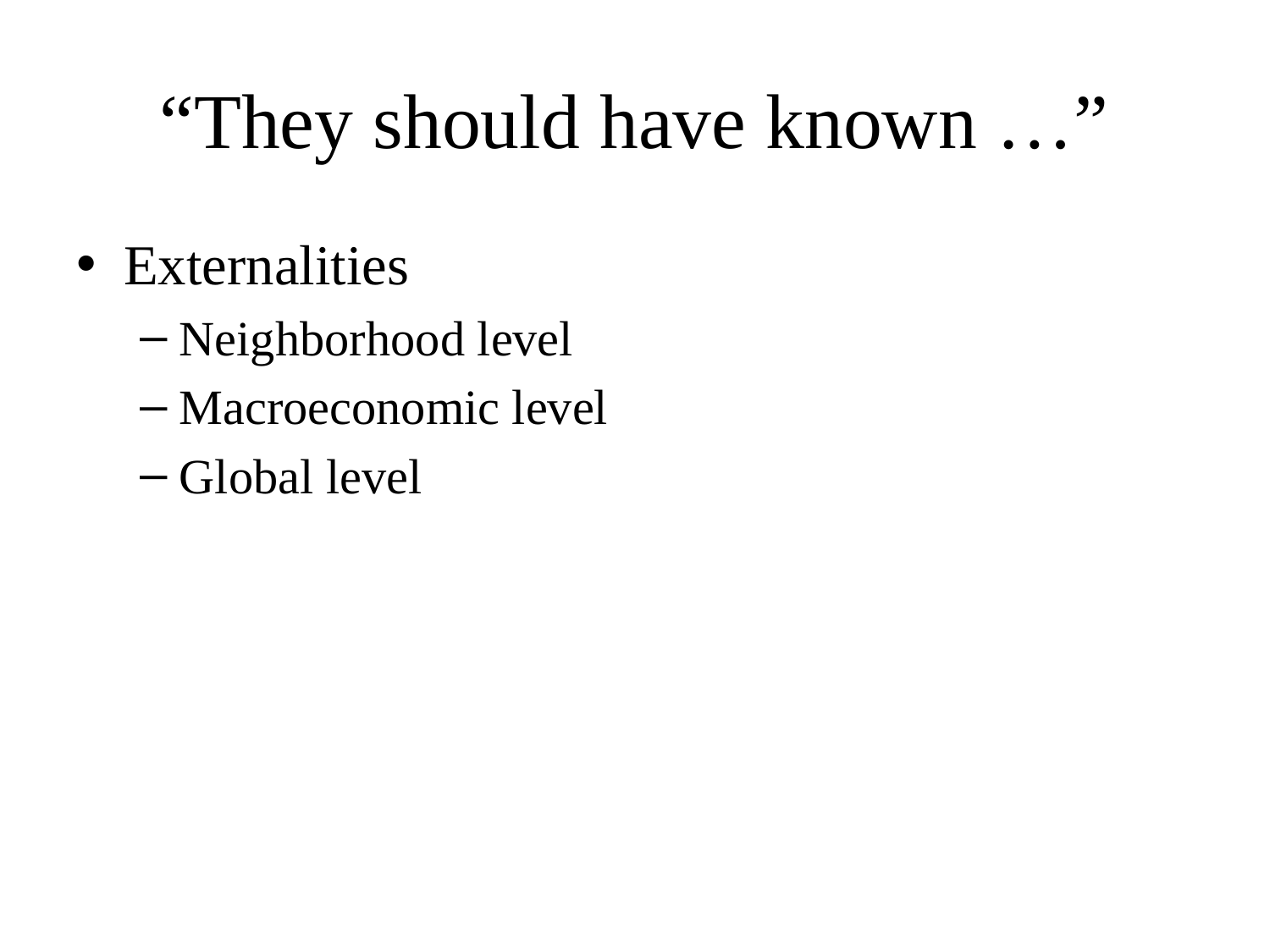

# “They should have known …”
Externalities
Neighborhood level
Macroeconomic level
Global level